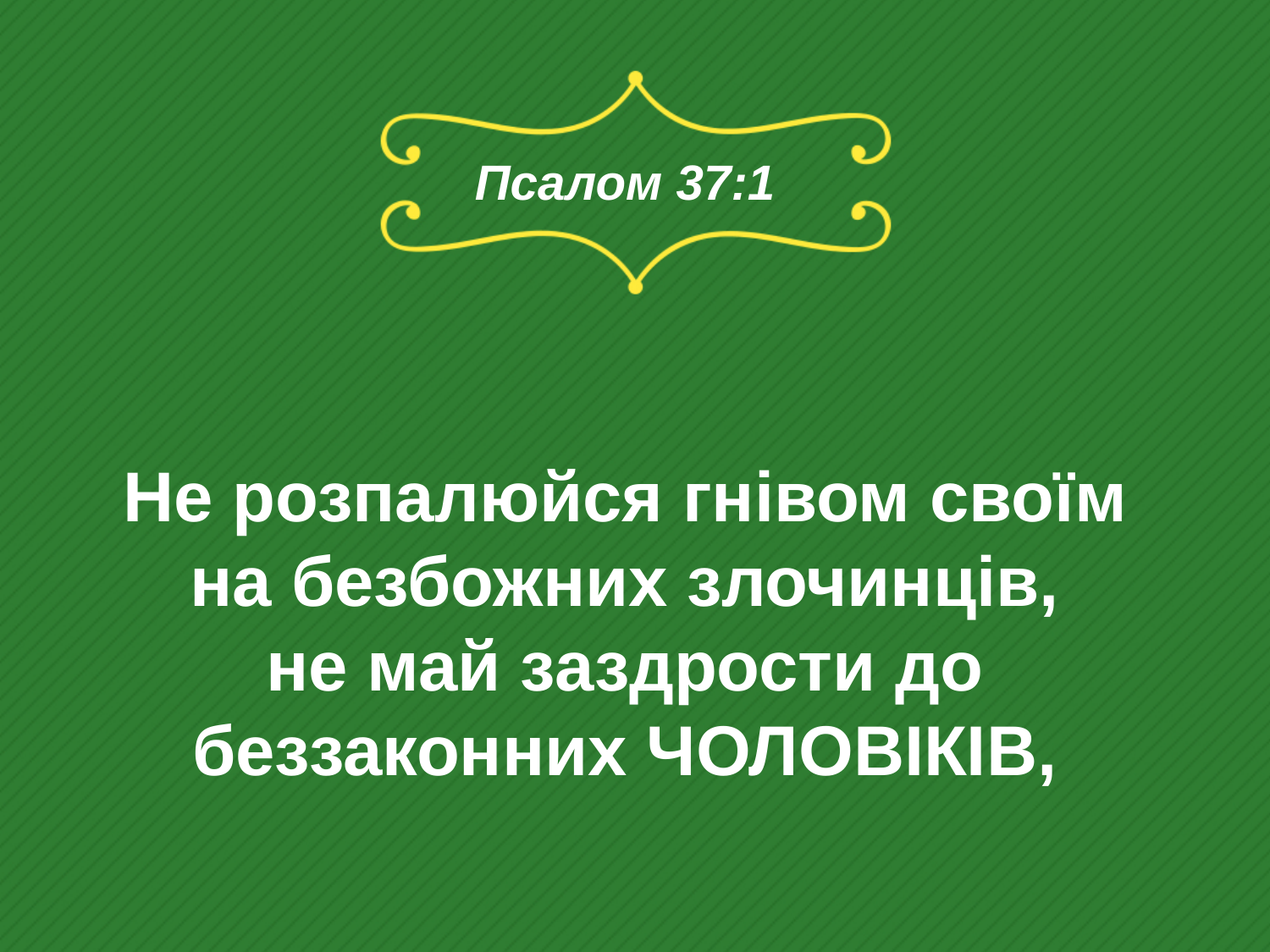

# Псалом 37:1

Не розпалюйся гнівом своїм
на безбожних злочинців,
не май заздрости до
беззаконних ЧОЛОВІКІВ,